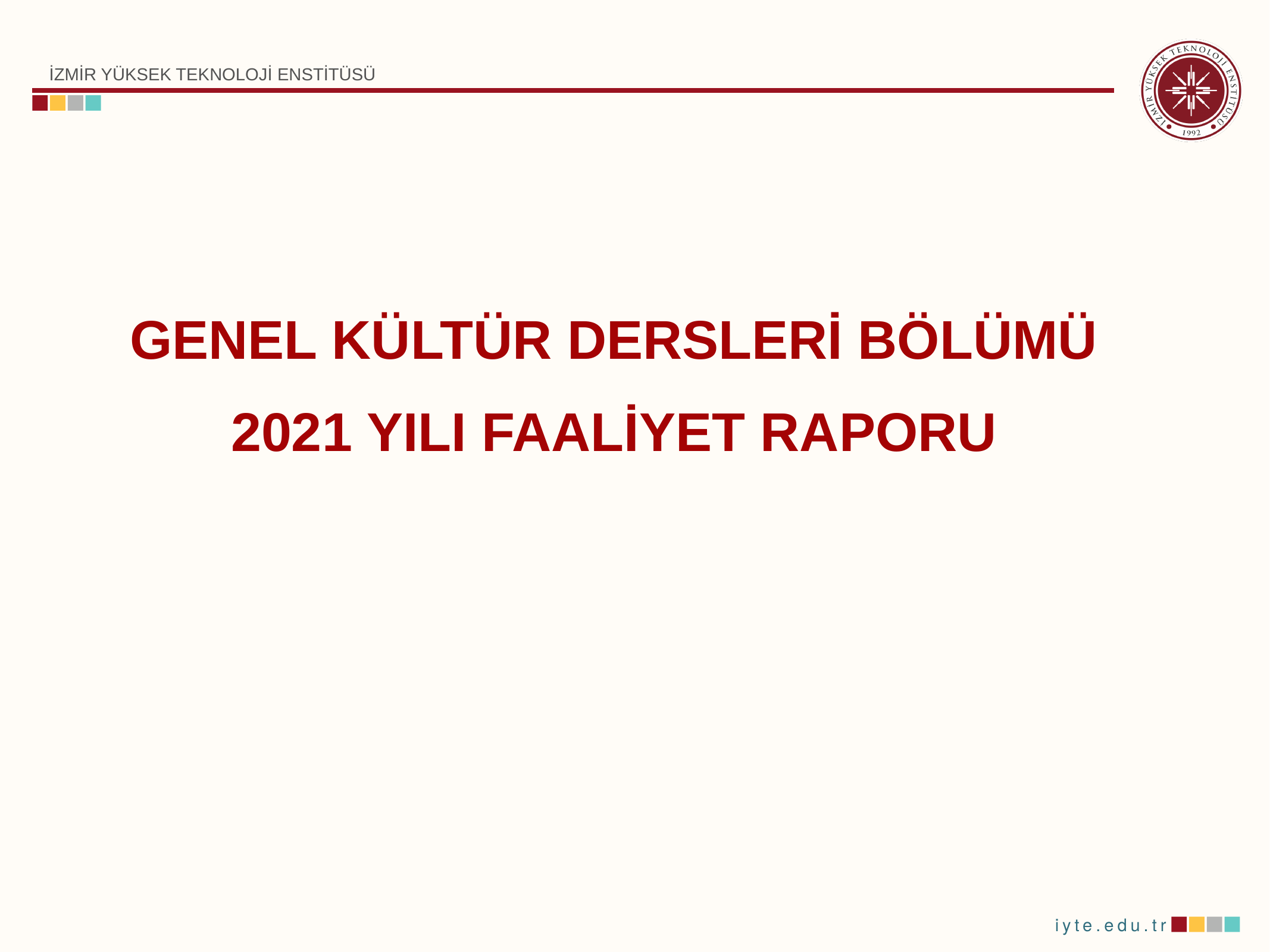

GENEL KÜLTÜR DERSLERİ BÖLÜMÜ

2021 YILI FAALİYET RAPORU